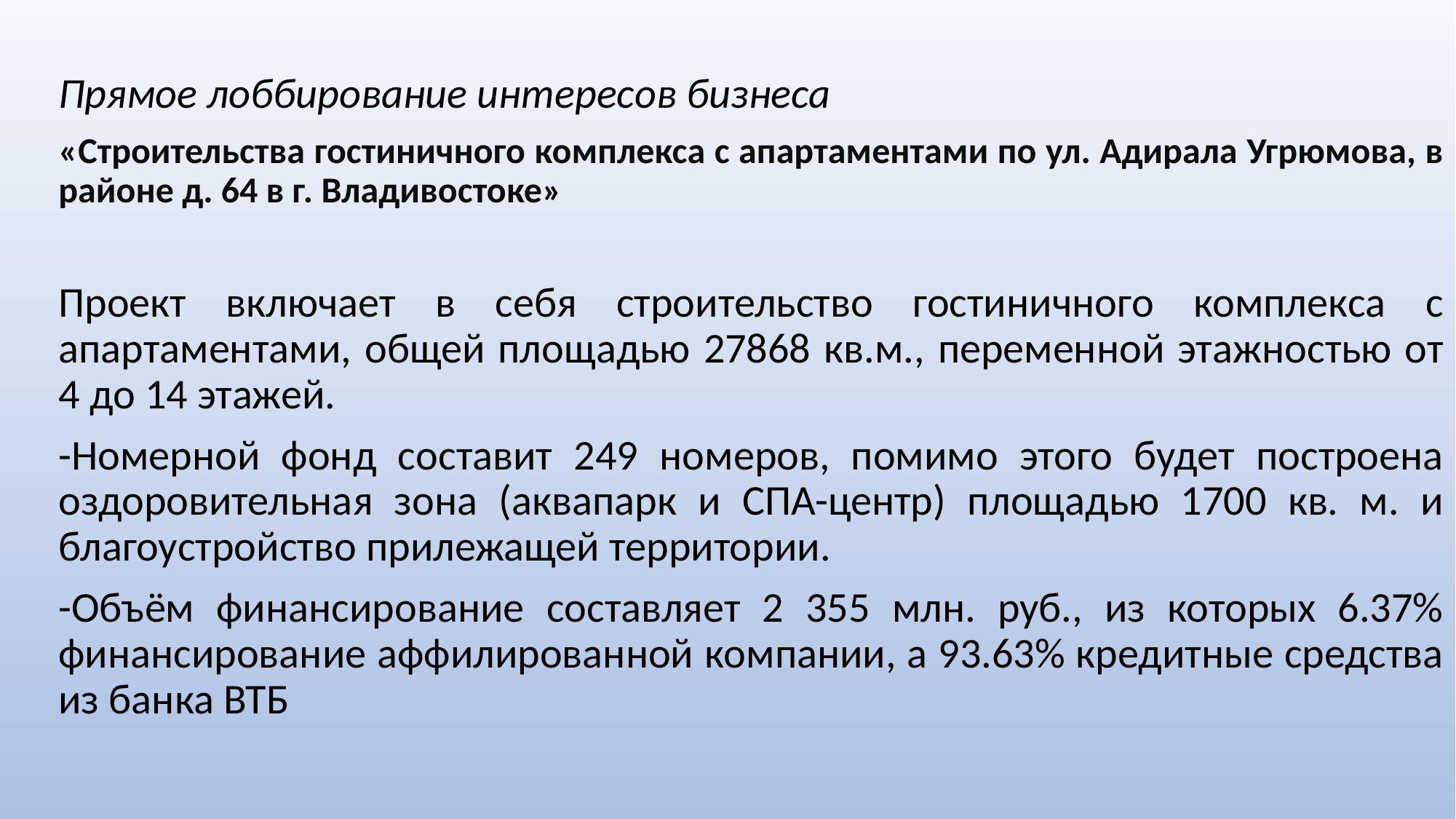

Прямое лоббирование интересов бизнеса
«Строительства гостиничного комплекса с апартаментами по ул. Адирала Угрюмова, в районе д. 64 в г. Владивостоке»

Проект включает в себя строительство гостиничного комплекса с апартаментами, общей площадью 27868 кв.м., переменной этажностью от 4 до 14 этажей.
-Номерной фонд составит 249 номеров, помимо этого будет построена оздоровительная зона (аквапарк и СПА-центр) площадью 1700 кв. м. и благоустройство прилежащей территории.
-Объём финансирование составляет 2 355 млн. руб., из которых 6.37% финансирование аффилированной компании, а 93.63% кредитные средства из банка ВТБ